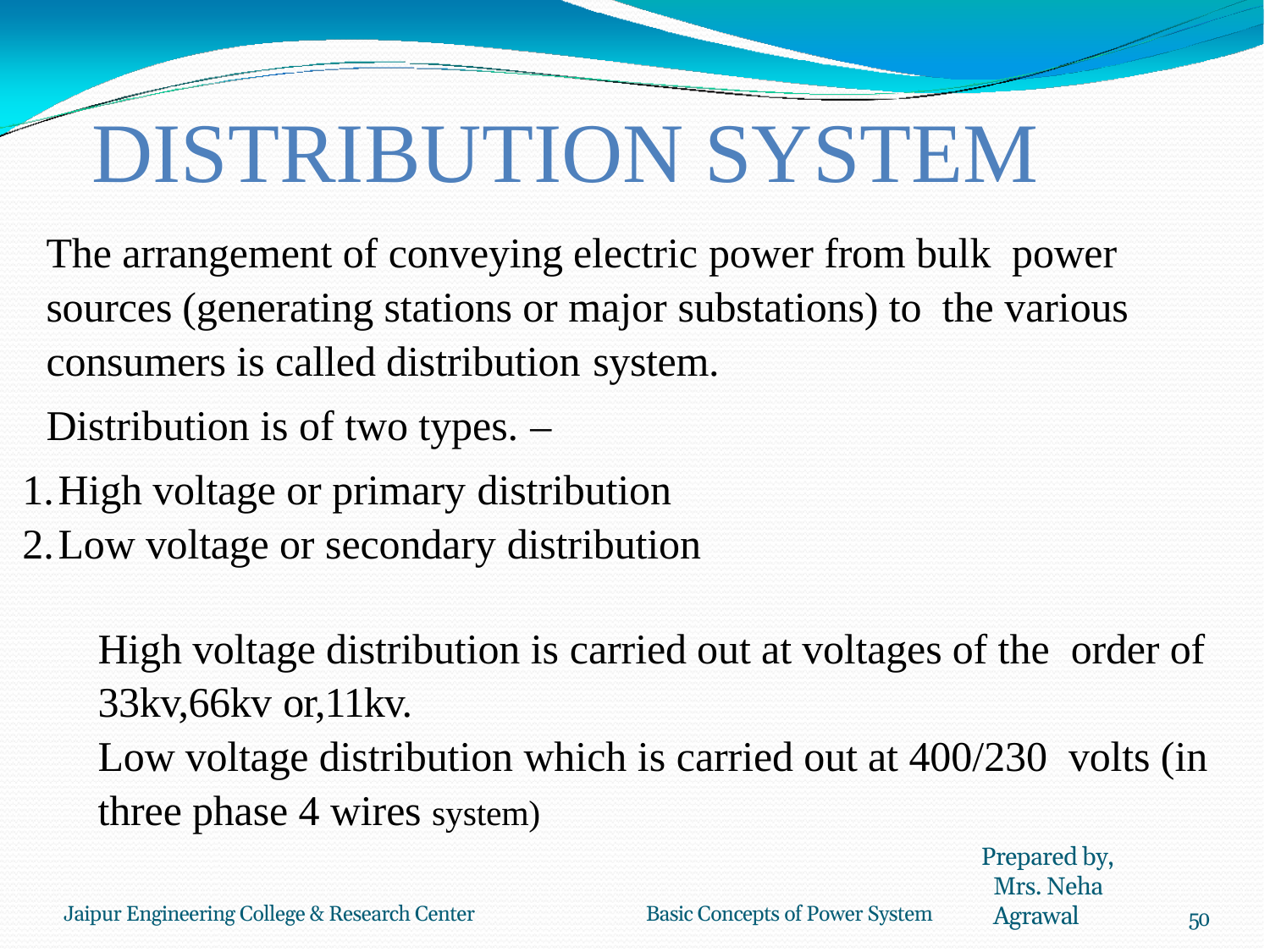

DISTRIBUTION SYSTEM
The arrangement of conveying electric power from bulk  power sources (generating stations or major substations) to  the various consumers is called distribution system.
Distribution is of two types. –
High voltage or primary distribution
Low voltage or secondary distribution

High voltage distribution is carried out at voltages of the  order of 33kv,66kv or,11kv.
Low voltage distribution which is carried out at 400/230  volts (in three phase 4 wires system)
Prepared by,  Mrs. Neha Agrawal
Jaipur Engineering College & Research Center	Basic Concepts of Power System
50